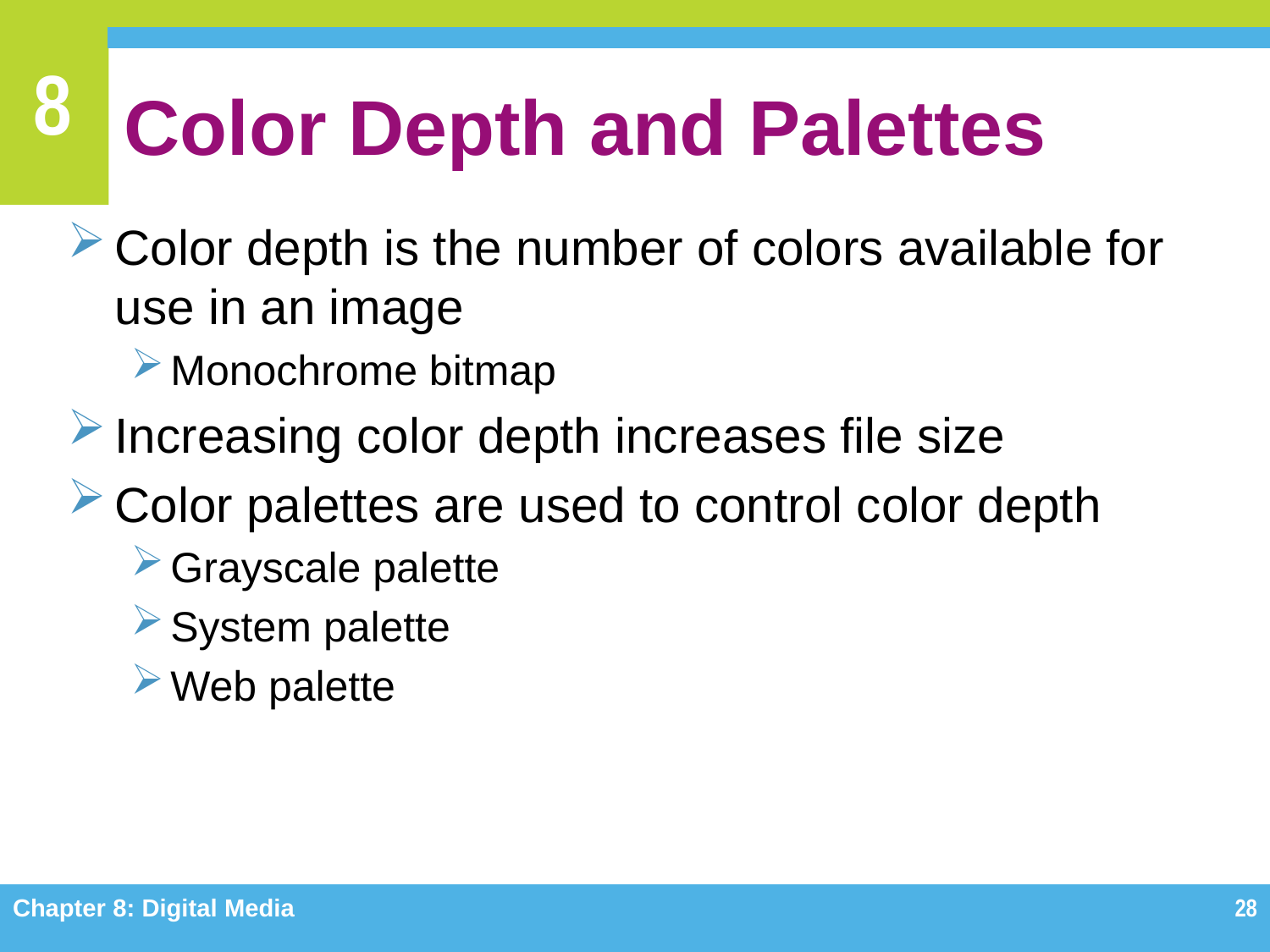

# Color Depth and Palettes
Color depth is the number of colors available for use in an image
Monochrome bitmap
Increasing color depth increases file size
Color palettes are used to control color depth
Grayscale palette
System palette
Web palette
Chapter 8: Digital Media
28